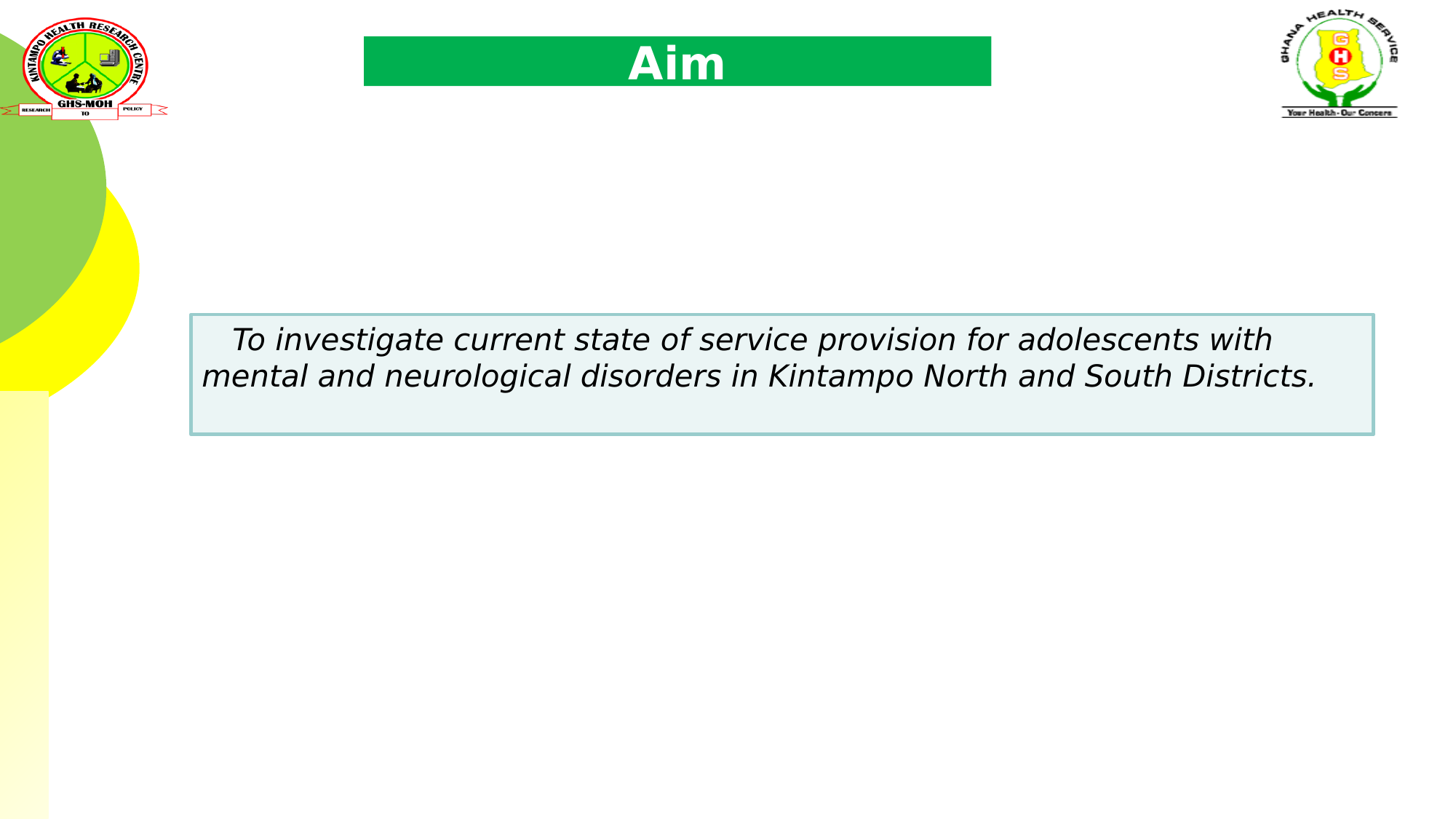

Aim
To investigate current state of service provision for adolescents with mental and neurological disorders in Kintampo North and South Districts.